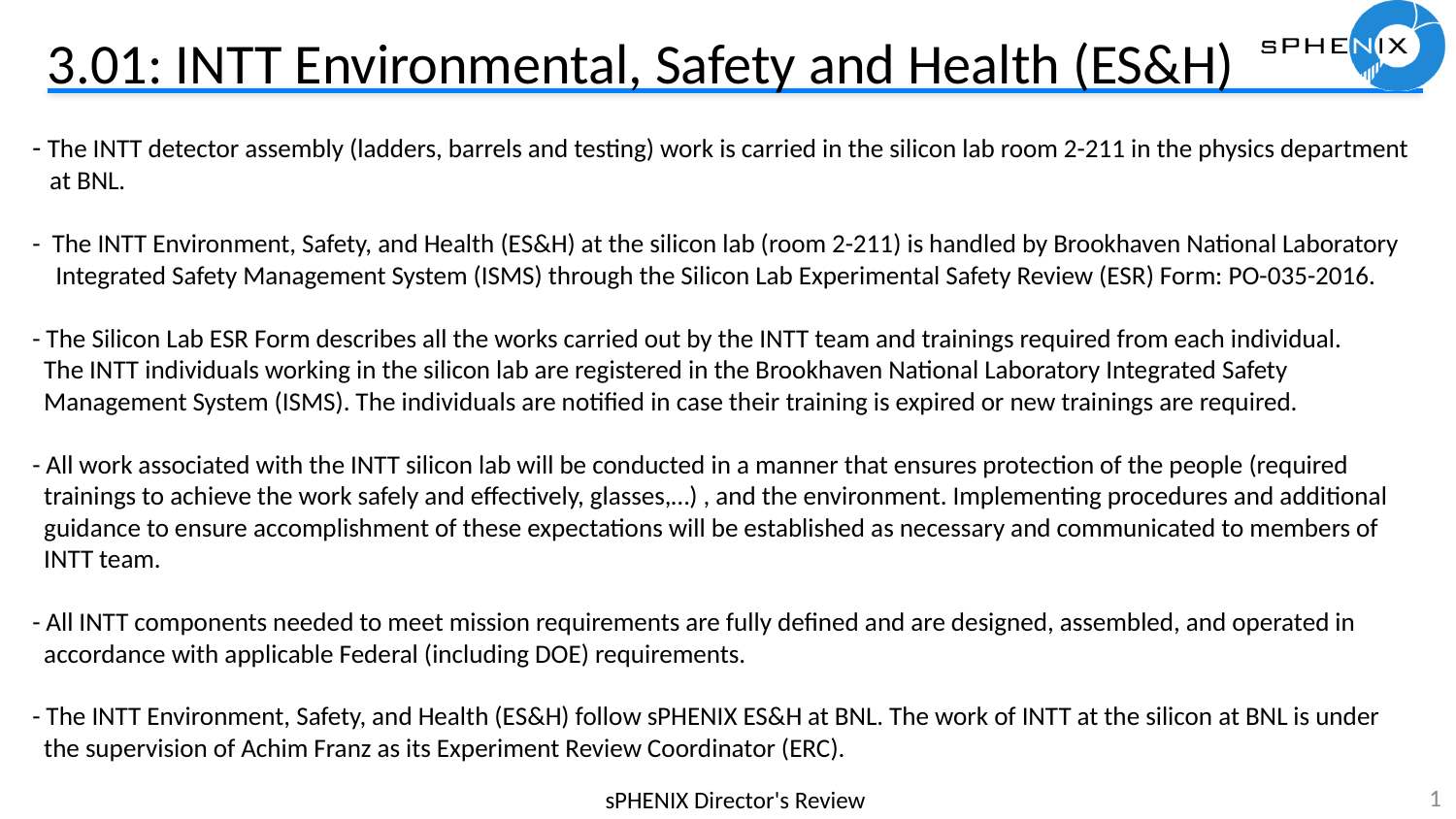

# 3.01: INTT Environmental, Safety and Health (ES&H)
- The INTT detector assembly (ladders, barrels and testing) work is carried in the silicon lab room 2-211 in the physics department
   at BNL.
-  The INTT Environment, Safety, and Health (ES&H) at the silicon lab (room 2-211) is handled by Brookhaven National Laboratory
    Integrated Safety Management System (ISMS) through the Silicon Lab Experimental Safety Review (ESR) Form: PO-035-2016.
- The Silicon Lab ESR Form describes all the works carried out by the INTT team and trainings required from each individual.
  The INTT individuals working in the silicon lab are registered in the Brookhaven National Laboratory Integrated Safety
  Management System (ISMS). The individuals are notified in case their training is expired or new trainings are required.
- All work associated with the INTT silicon lab will be conducted in a manner that ensures protection of the people (required
  trainings to achieve the work safely and effectively, glasses,…) , and the environment. Implementing procedures and additional
  guidance to ensure accomplishment of these expectations will be established as necessary and communicated to members of
  INTT team.
- All INTT components needed to meet mission requirements are fully defined and are designed, assembled, and operated in
  accordance with applicable Federal (including DOE) requirements.

- The INTT Environment, Safety, and Health (ES&H) follow sPHENIX ES&H at BNL. The work of INTT at the silicon at BNL is under
  the supervision of Achim Franz as its Experiment Review Coordinator (ERC).

1
sPHENIX Director's Review